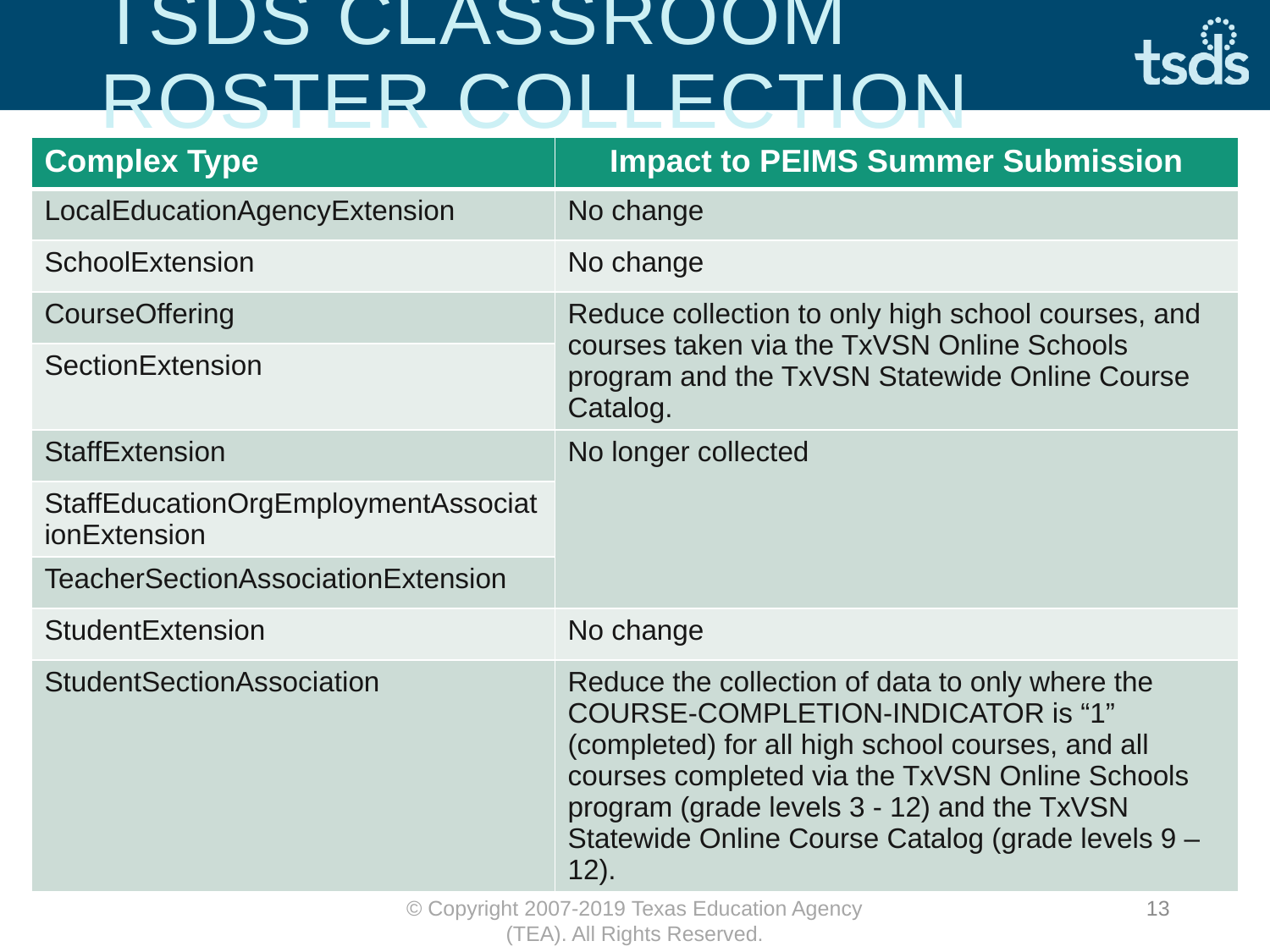

# TSDS Classroom Roster Collection
| Complex Type | Impact to PEIMS Summer Submission |
| --- | --- |
| LocalEducationAgencyExtension | No change |
| SchoolExtension | No change |
| CourseOffering | Reduce collection to only high school courses, and courses taken via the TxVSN Online Schools program and the TxVSN Statewide Online Course Catalog. |
| SectionExtension |  |
| StaffExtension | No longer collected |
| StaffEducationOrgEmploymentAssociationExtension |  |
| TeacherSectionAssociationExtension |  |
| StudentExtension | No change |
| StudentSectionAssociation | Reduce the collection of data to only where the COURSE-COMPLETION-INDICATOR is “1” (completed) for all high school courses, and all courses completed via the TxVSN Online Schools program (grade levels 3 - 12) and the TxVSN Statewide Online Course Catalog (grade levels 9 – 12). |
13